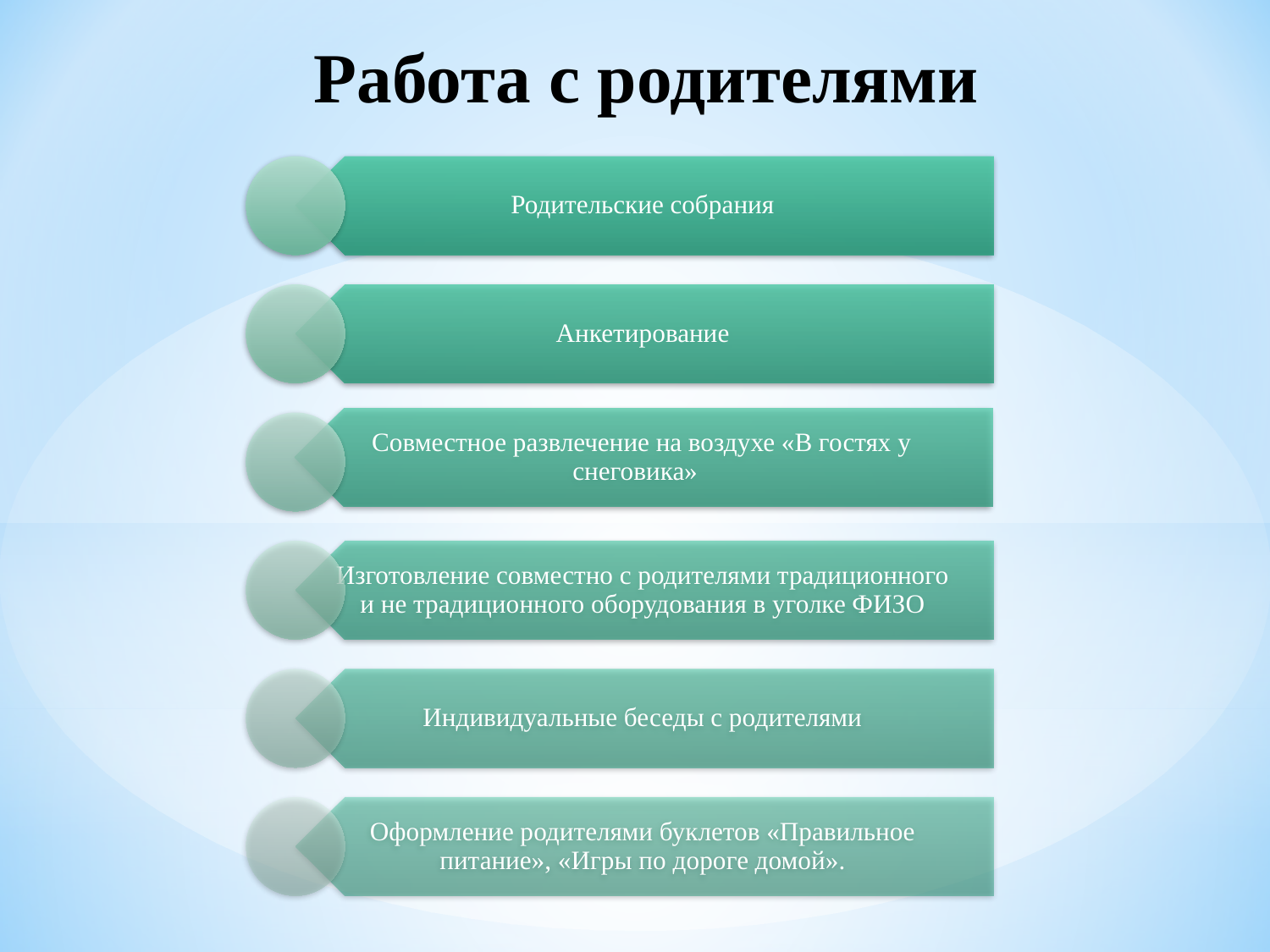

# Работа с родителями
Родительские собрания
Анкетирование
Совместное развлечение на воздухе «В гостях у снеговика»
Изготовление совместно с родителями традиционного и не традиционного оборудования в уголке ФИЗО
Индивидуальные беседы с родителями
Оформление родителями буклетов «Правильное питание», «Игры по дороге домой».